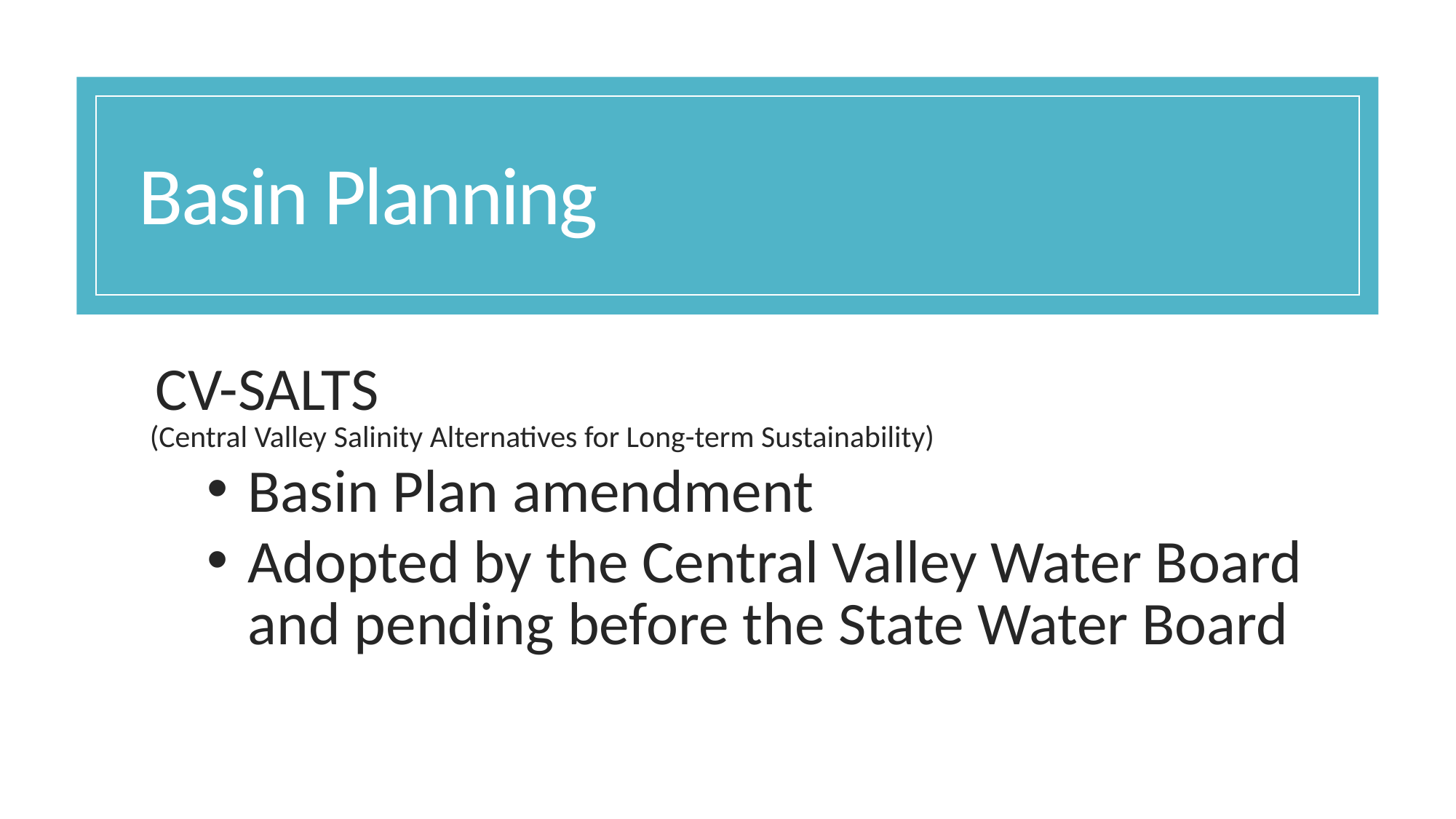

# Basin Planning
CV-SALTS
(Central Valley Salinity Alternatives for Long-term Sustainability)
Basin Plan amendment
Adopted by the Central Valley Water Board and pending before the State Water Board